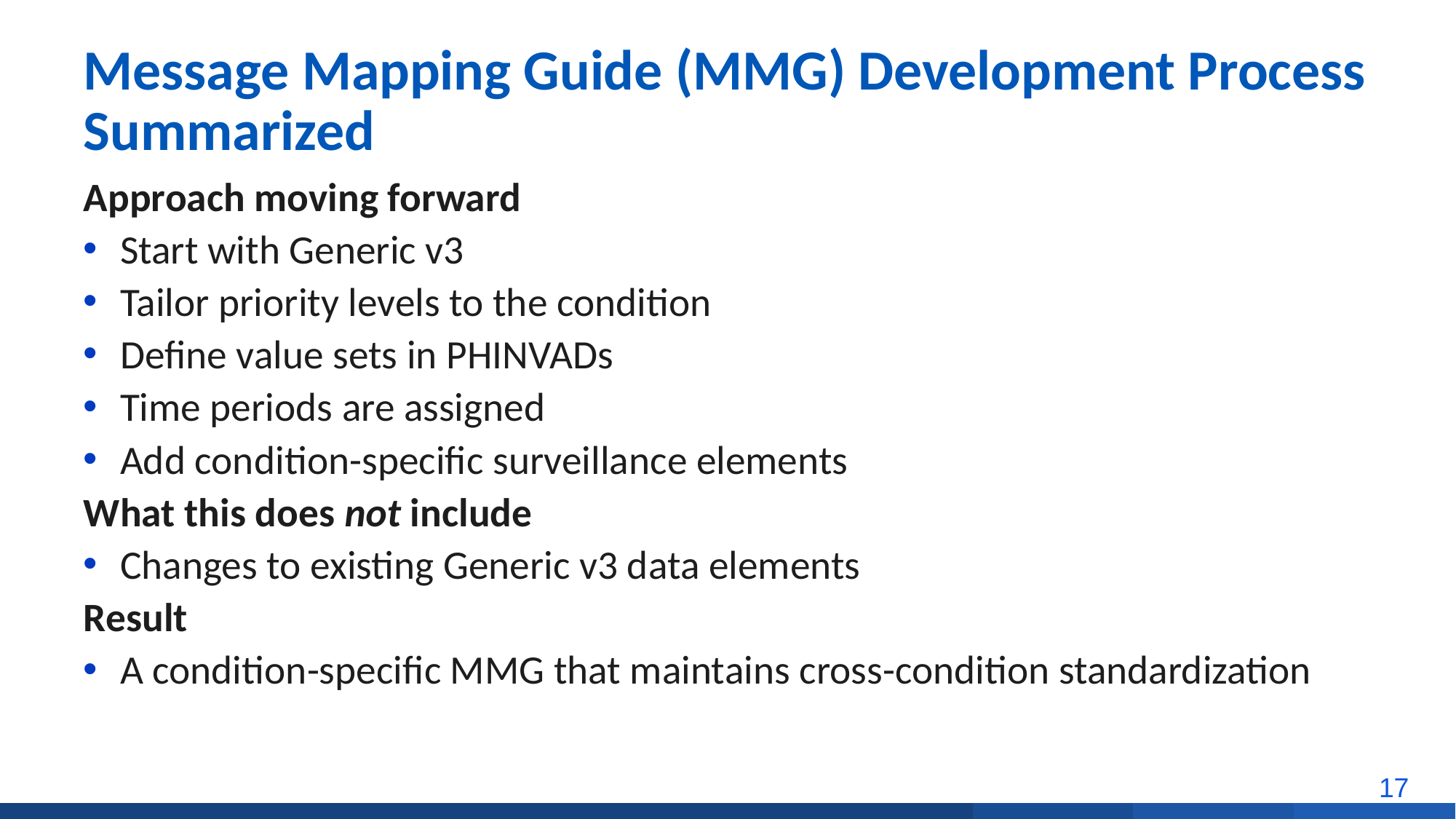

# Message Mapping Guide (MMG) Development Process Summarized
Approach moving forward
Start with Generic v3
Tailor priority levels to the condition
Define value sets in PHINVADs
Time periods are assigned
Add condition-specific surveillance elements
What this does not include
Changes to existing Generic v3 data elements
Result
A condition-specific MMG that maintains cross-condition standardization

17